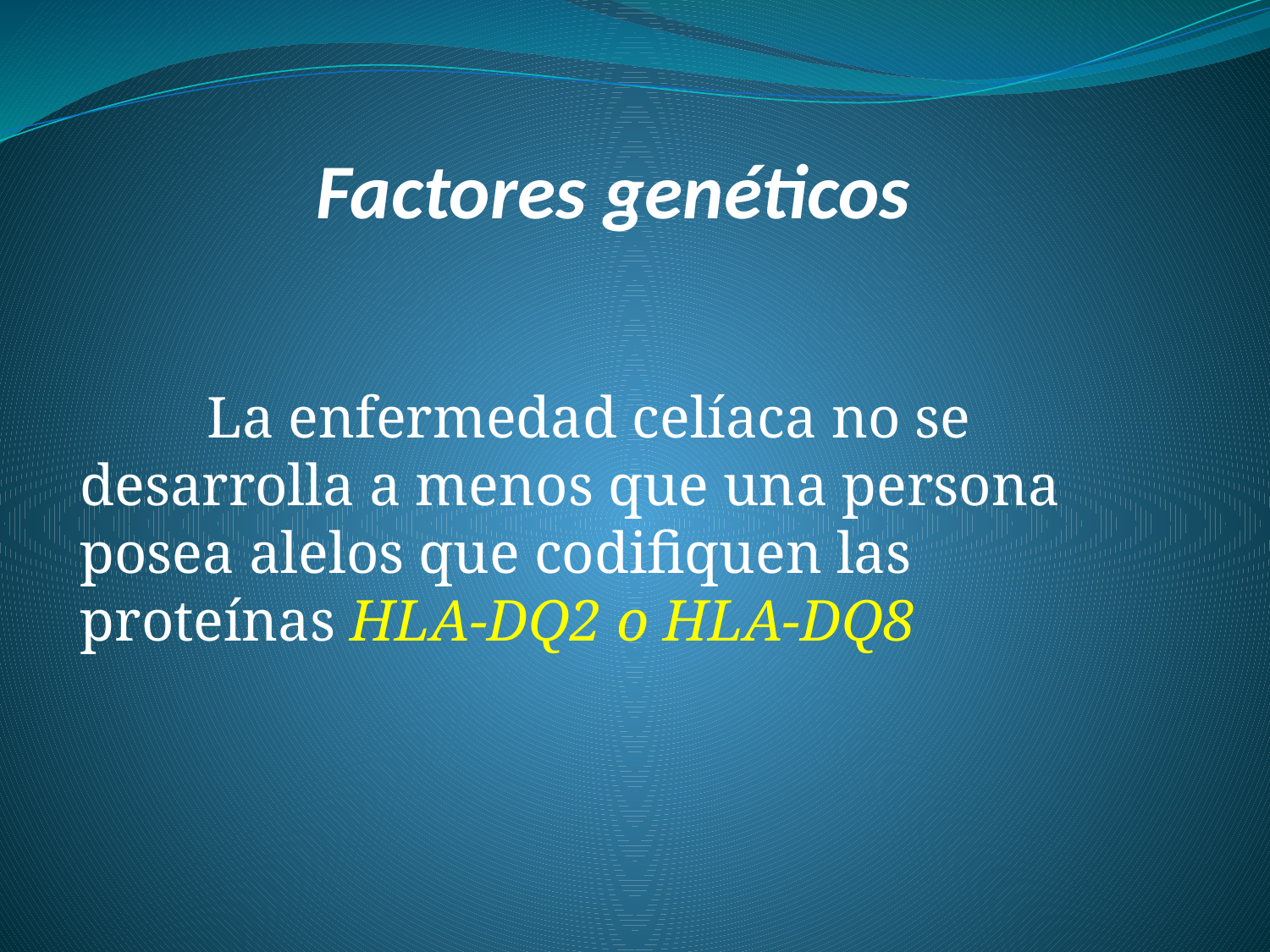

# Factores genéticos
 	La enfermedad celíaca no se desarrolla a menos que una persona posea alelos que codifiquen las proteínas HLA-DQ2 o HLA-DQ8